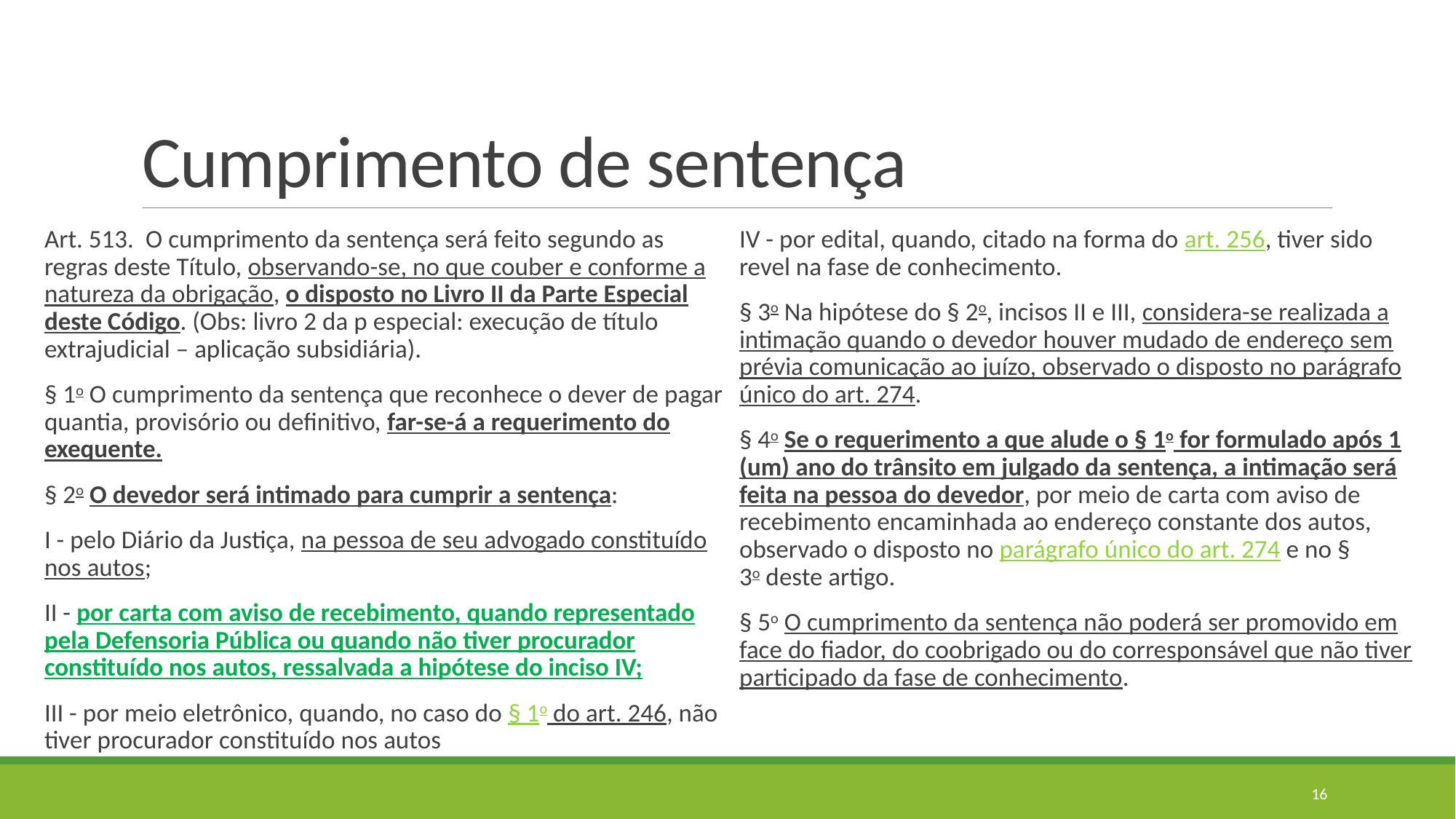

# Cumprimento de sentença
Art. 513.  O cumprimento da sentença será feito segundo as regras deste Título, observando-se, no que couber e conforme a natureza da obrigação, o disposto no Livro II da Parte Especial deste Código. (Obs: livro 2 da p especial: execução de título extrajudicial – aplicação subsidiária).
§ 1o O cumprimento da sentença que reconhece o dever de pagar quantia, provisório ou definitivo, far-se-á a requerimento do exequente.
§ 2o O devedor será intimado para cumprir a sentença:
I - pelo Diário da Justiça, na pessoa de seu advogado constituído nos autos;
II - por carta com aviso de recebimento, quando representado pela Defensoria Pública ou quando não tiver procurador constituído nos autos, ressalvada a hipótese do inciso IV;
III - por meio eletrônico, quando, no caso do § 1o do art. 246, não tiver procurador constituído nos autos
IV - por edital, quando, citado na forma do art. 256, tiver sido revel na fase de conhecimento.
§ 3o Na hipótese do § 2o, incisos II e III, considera-se realizada a intimação quando o devedor houver mudado de endereço sem prévia comunicação ao juízo, observado o disposto no parágrafo único do art. 274.
§ 4o Se o requerimento a que alude o § 1o for formulado após 1 (um) ano do trânsito em julgado da sentença, a intimação será feita na pessoa do devedor, por meio de carta com aviso de recebimento encaminhada ao endereço constante dos autos, observado o disposto no parágrafo único do art. 274 e no § 3o deste artigo.
§ 5o O cumprimento da sentença não poderá ser promovido em face do fiador, do coobrigado ou do corresponsável que não tiver participado da fase de conhecimento.

16